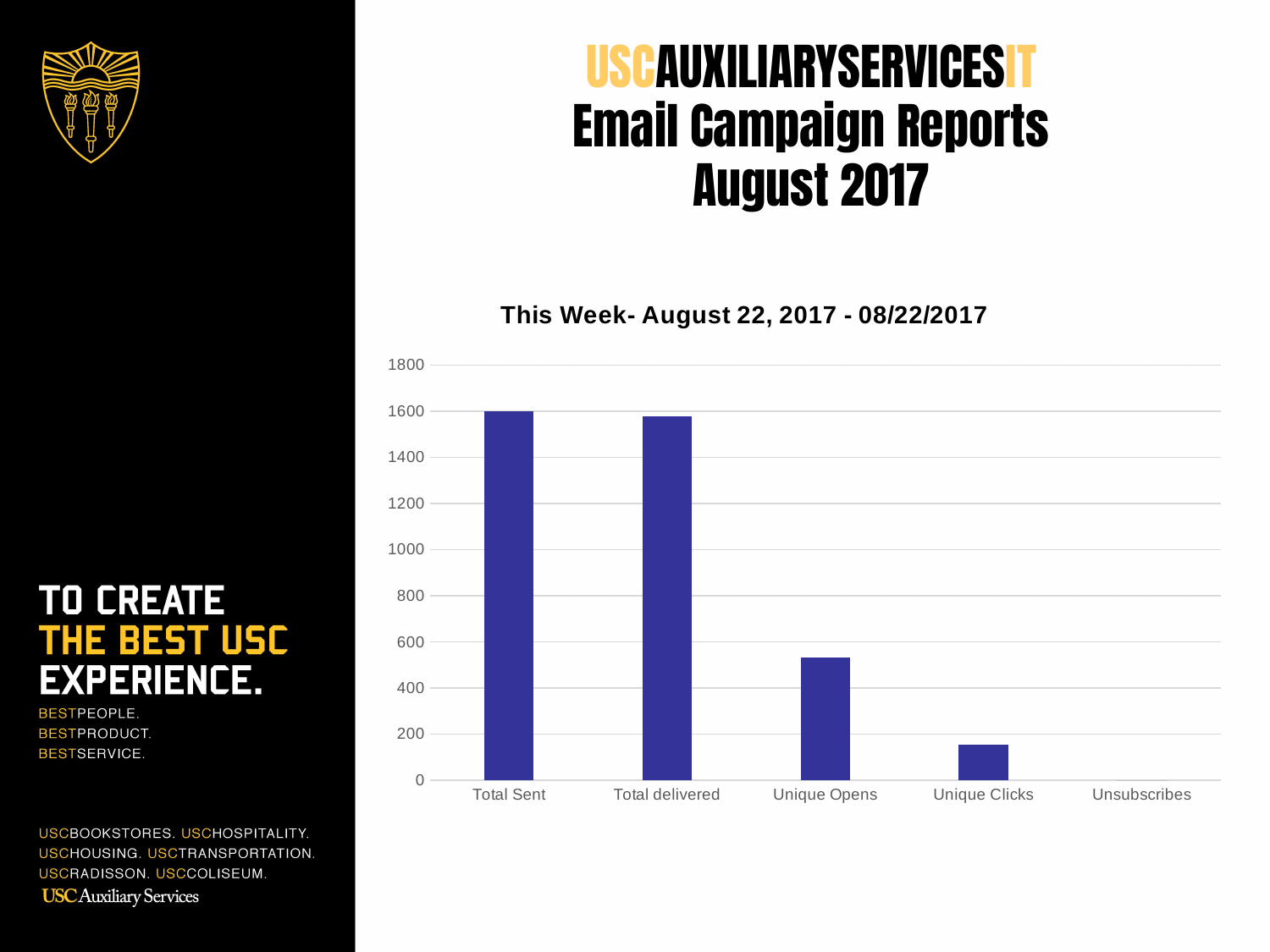

USCAUXILIARYSERVICESIT
Email Campaign Reports
August 2017

### Chart:

| Category | HSP List |
|---|---|
| Total Sent | 1599.0 |
| Total delivered | 1577.0 |
| Unique Opens | 532.0 |
| Unique Clicks | 153.0 |
| Unsubscribes | 0.0 |